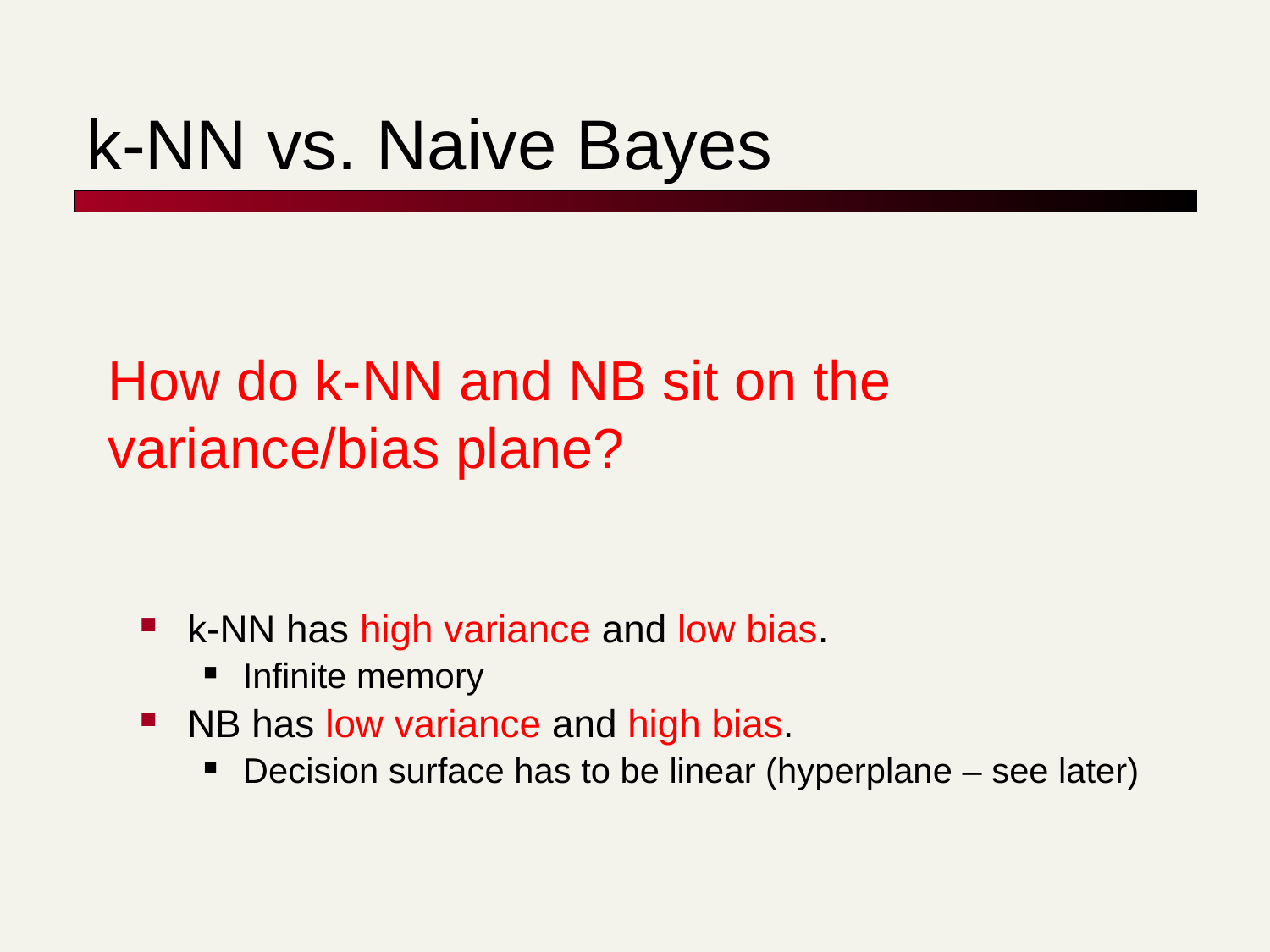

# k-NN vs. Naive Bayes
How do k-NN and NB sit on the variance/bias plane?
k-NN has high variance and low bias.
Infinite memory
NB has low variance and high bias.
Decision surface has to be linear (hyperplane – see later)